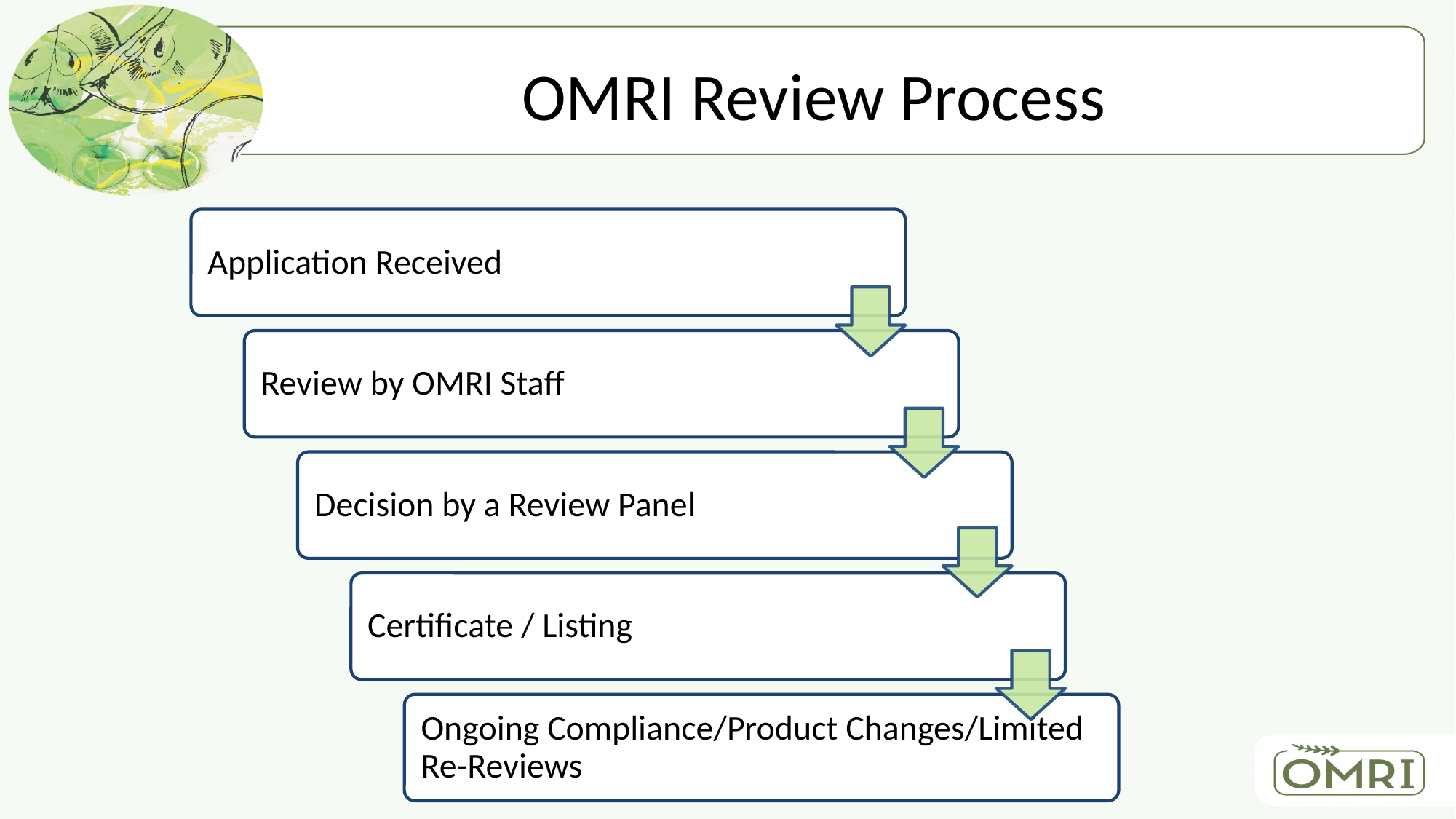

# OMRI Review Process
Application Received
Review by OMRI Staff
Decision by a Review Panel
Certificate / Listing
Ongoing Compliance/Product Changes/Limited Re-Reviews